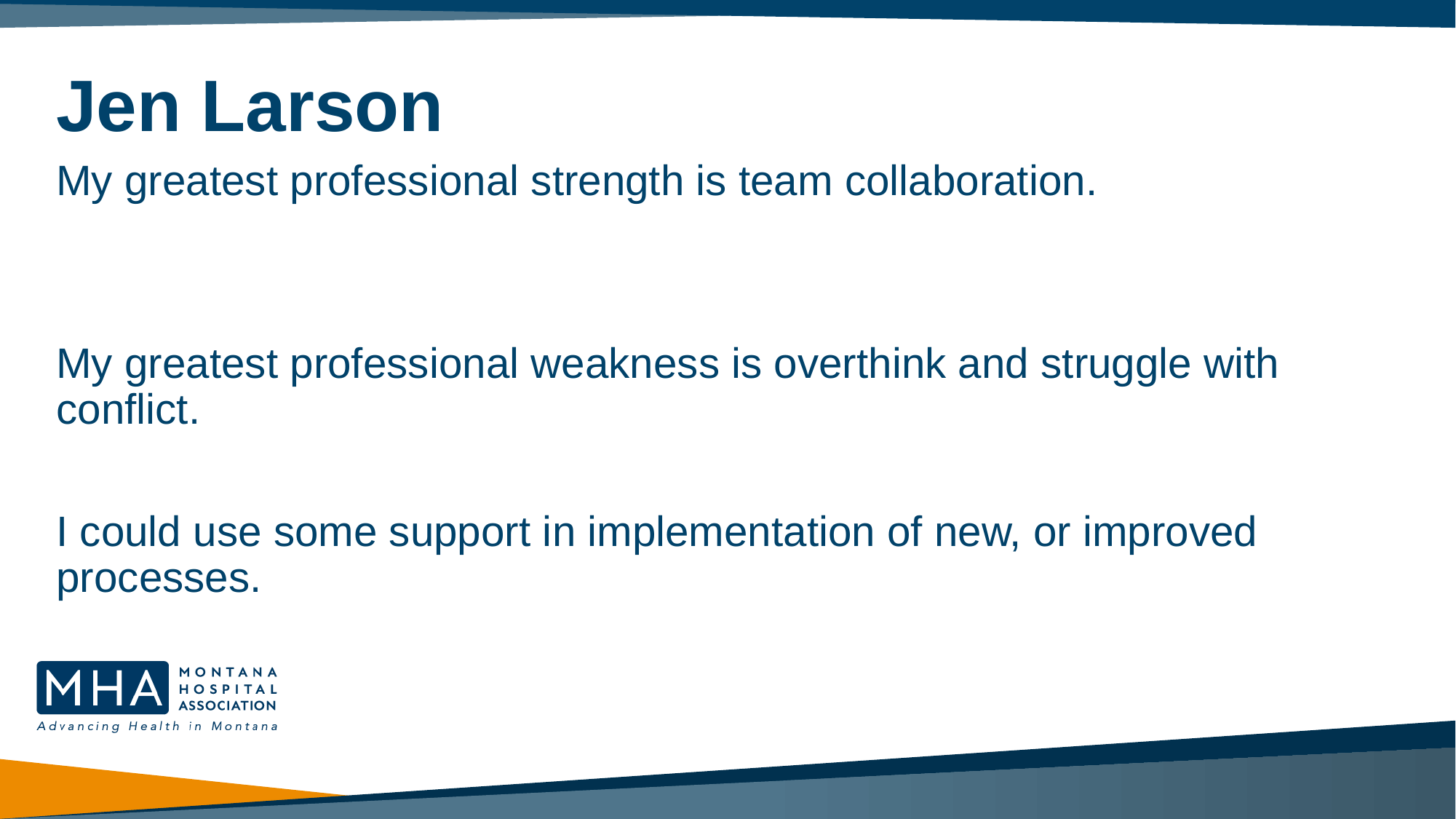

# Jen Larson
My greatest professional strength is team collaboration.

My greatest professional weakness is overthink and struggle with conflict.

I could use some support in implementation of new, or improved processes.